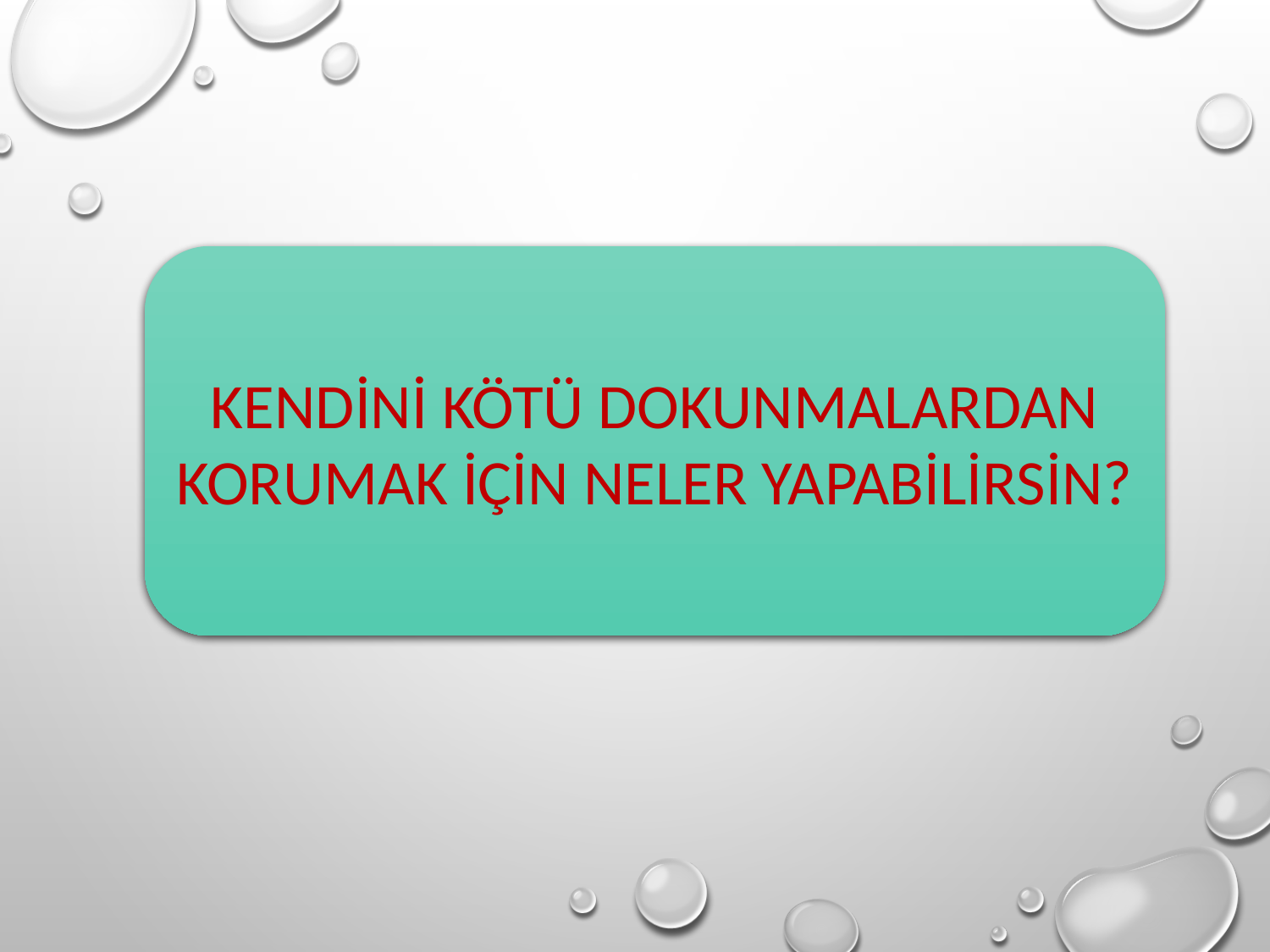

KENDİNİ KÖTÜ DOKUNMALARDAN KORUMAK İÇİN NELER YAPABİLİRSİN?